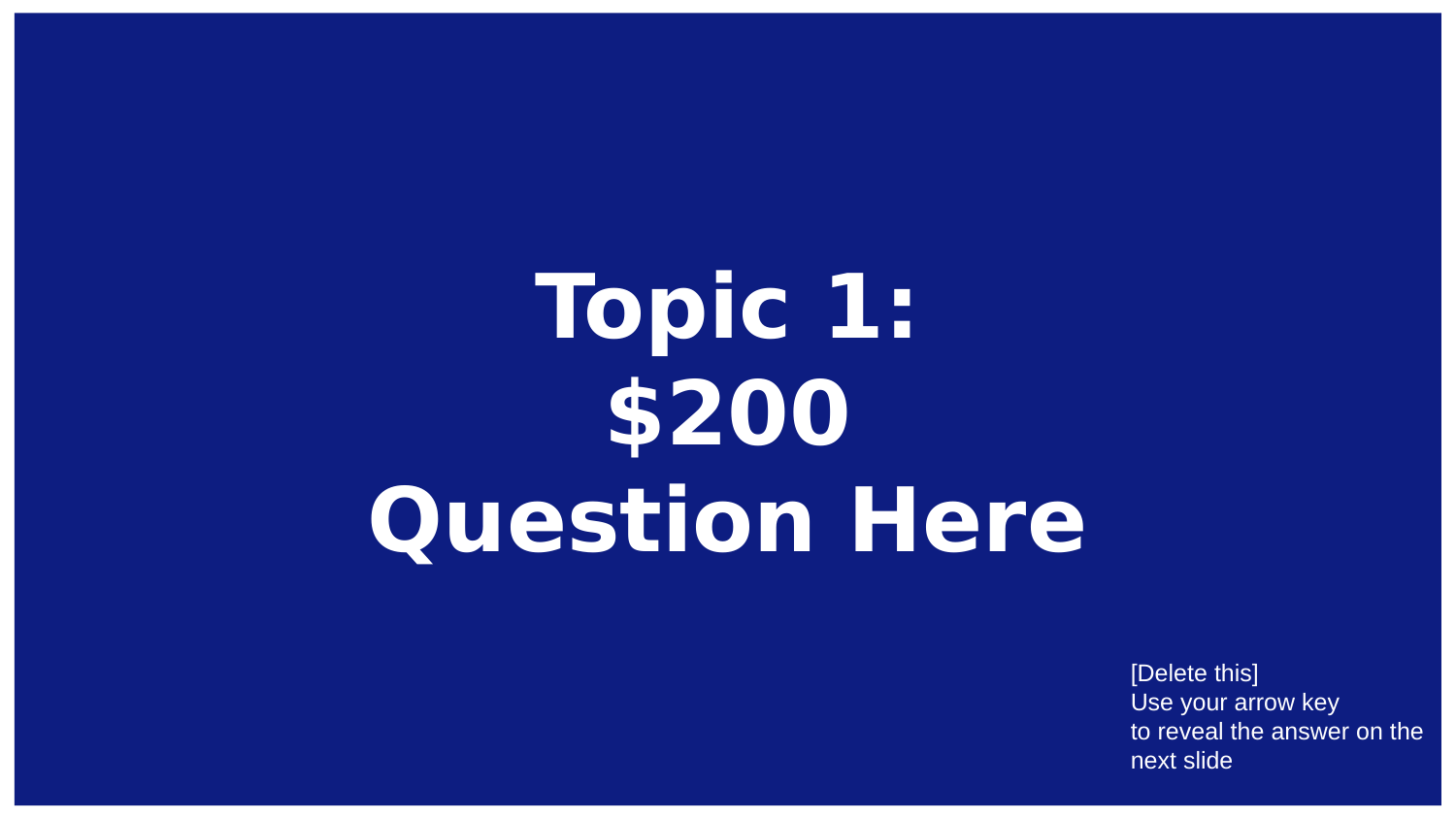

Topic 1:
$200
Question Here
[Delete this]
Use your arrow key
to reveal the answer on the next slide